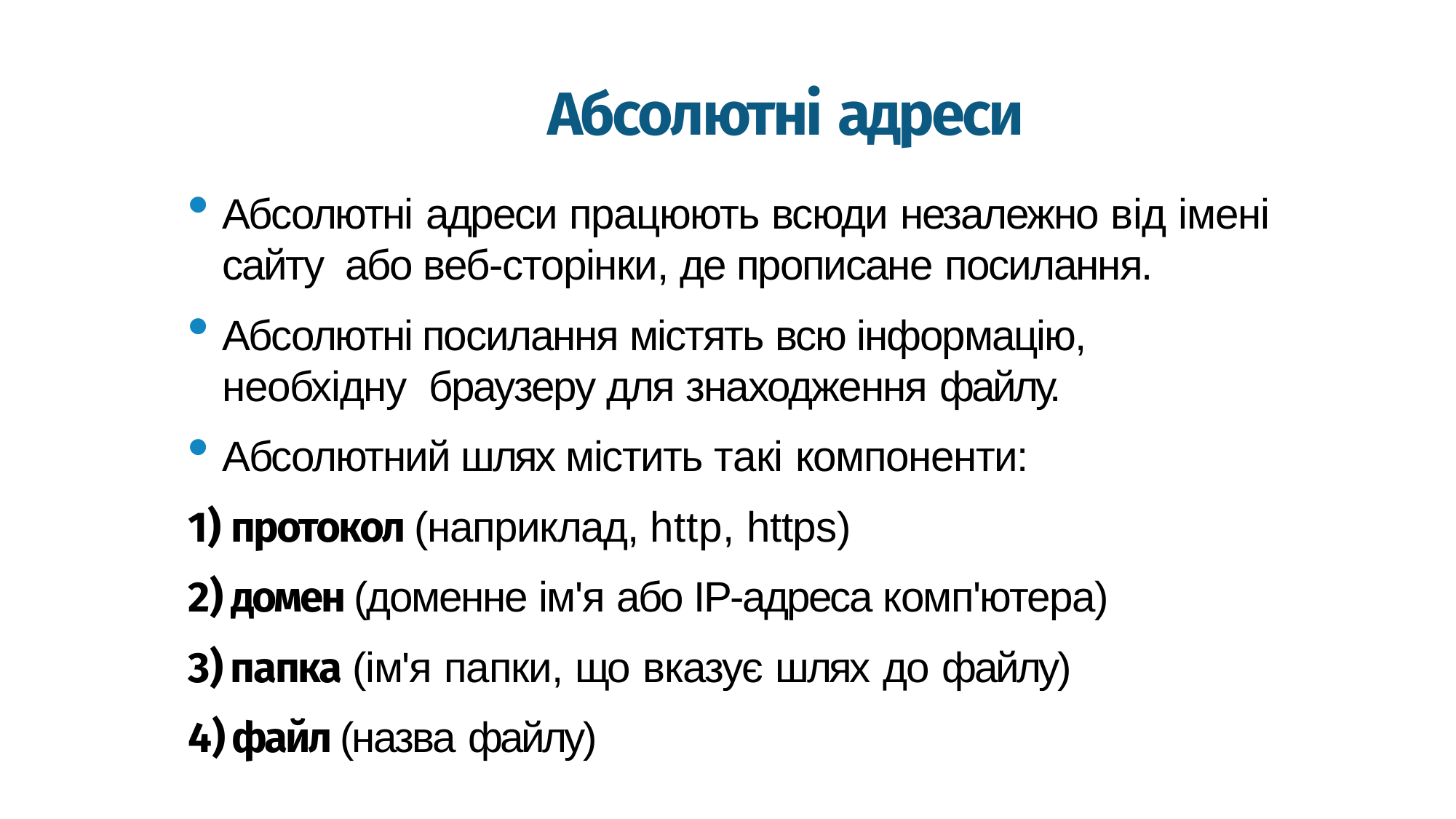

Абсолютні адреси
Абсолютні адреси працюють всюди незалежно від імені сайту  або веб-сторінки, де прописане посилання.
Абсолютні посилання містять всю інформацію, необхідну  браузеру для знаходження файлу.
Абсолютний шлях містить такі компоненти:
протокол (наприклад, http, https)
домен (доменне ім'я або IP-адреса комп'ютера)
папка (ім'я папки, що вказує шлях до файлу)
файл (назва файлу)